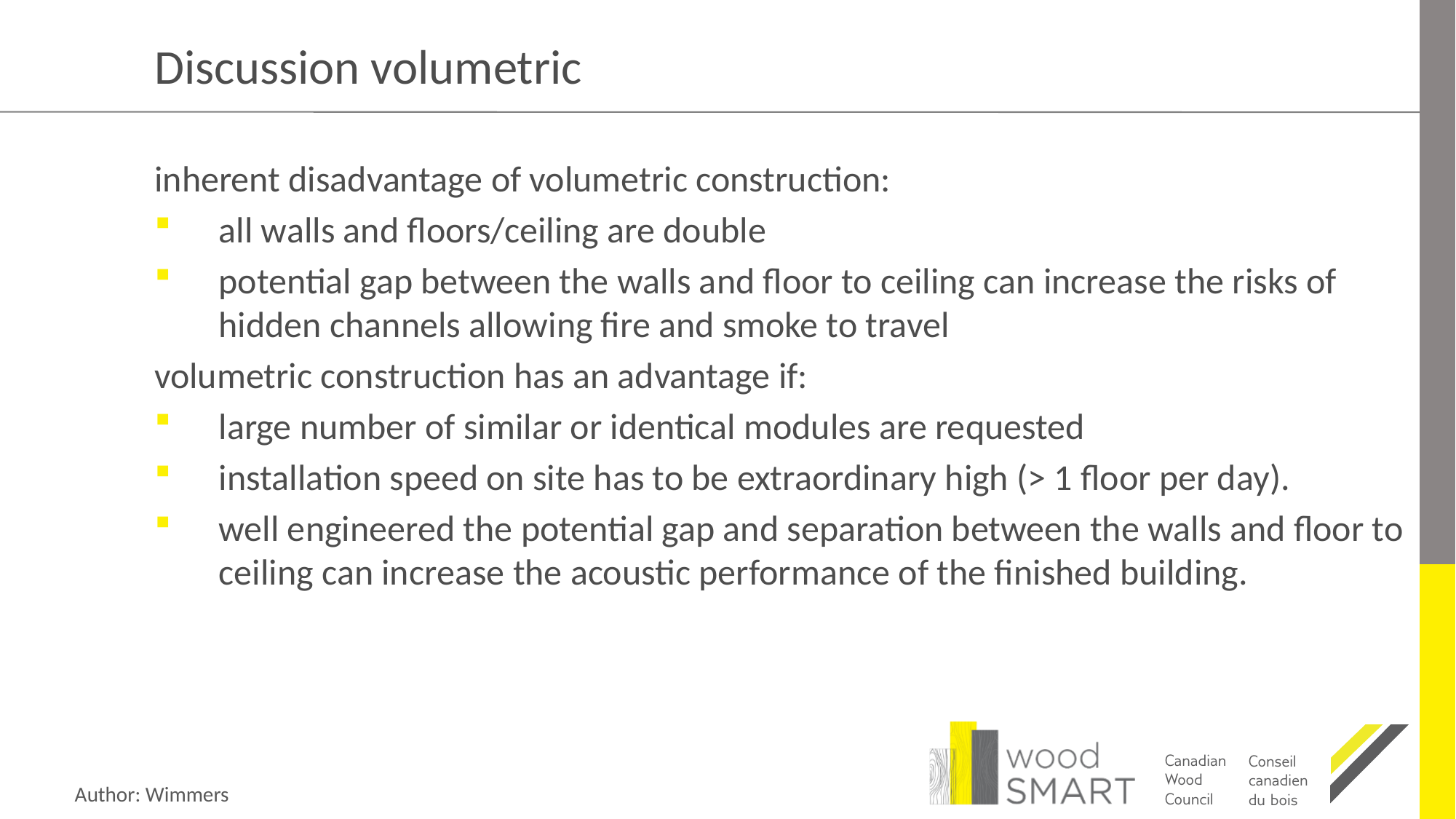

# Discussion volumetric
inherent disadvantage of volumetric construction:
all walls and floors/ceiling are double
potential gap between the walls and floor to ceiling can increase the risks of hidden channels allowing fire and smoke to travel
volumetric construction has an advantage if:
large number of similar or identical modules are requested
installation speed on site has to be extraordinary high (> 1 floor per day).
well engineered the potential gap and separation between the walls and floor to ceiling can increase the acoustic performance of the finished building.
Author: Wimmers